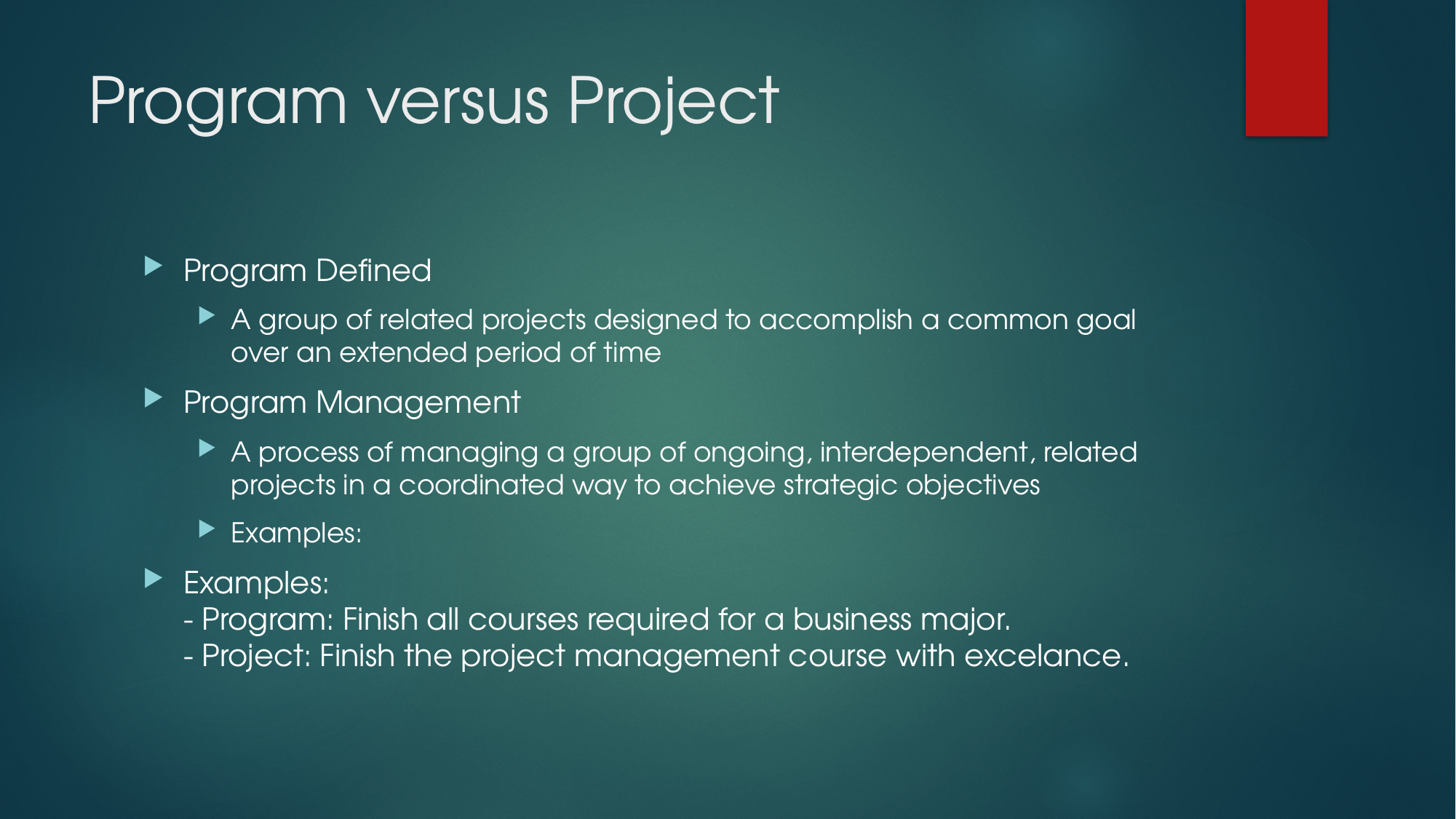

# Program versus Project
Program Defined
A group of related projects designed to accomplish a common goal over an extended period of time
Program Management
A process of managing a group of ongoing, interdependent, related projects in a coordinated way to achieve strategic objectives
Examples:
Examples:
- Program: Finish all courses required for a business major.
- Project: Finish the project management course with excelance.